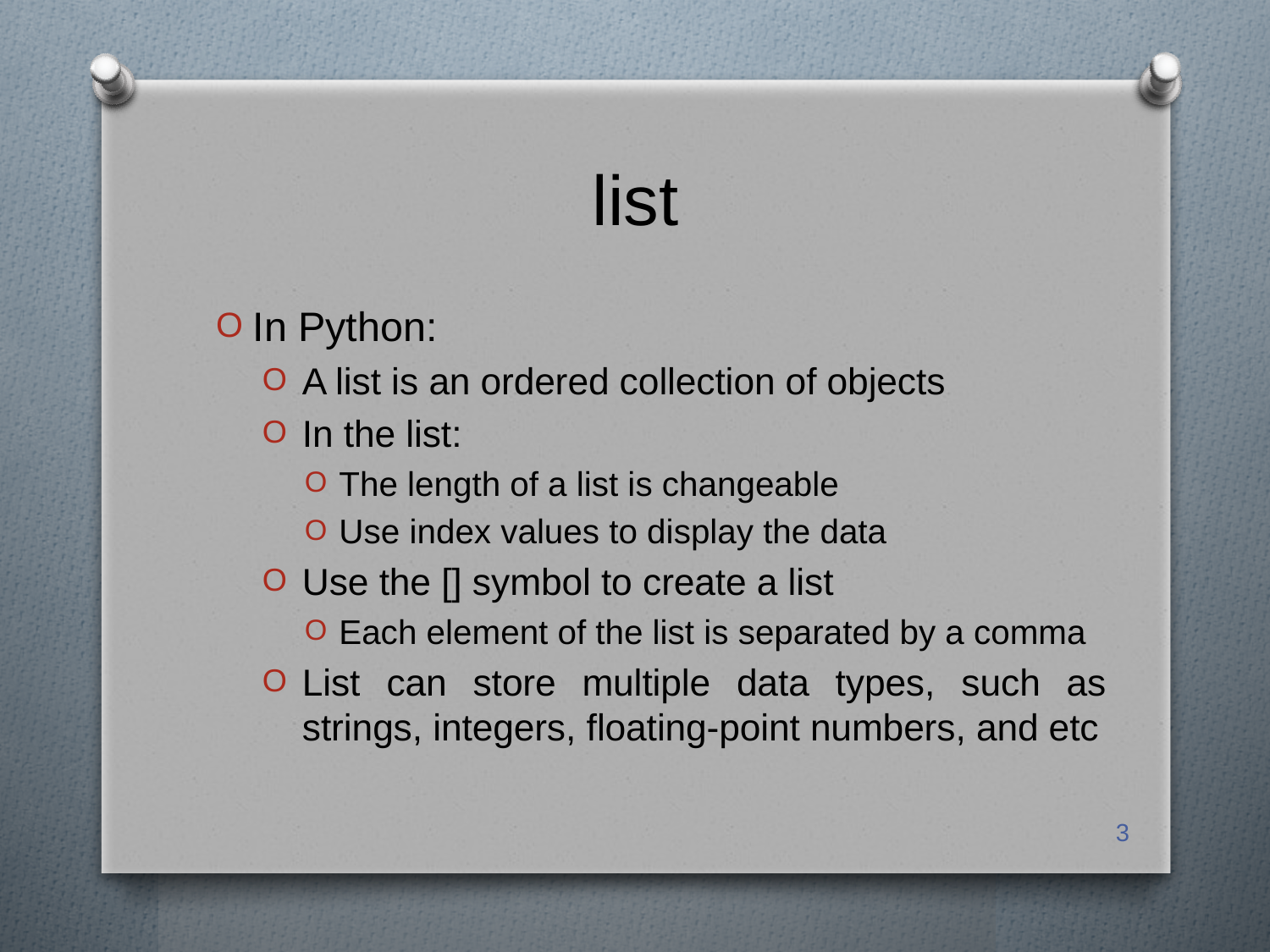

# list
In Python:
A list is an ordered collection of objects
In the list:
The length of a list is changeable
Use index values to display the data
Use the [] symbol to create a list
Each element of the list is separated by a comma
List can store multiple data types, such as strings, integers, floating-point numbers, and etc
3